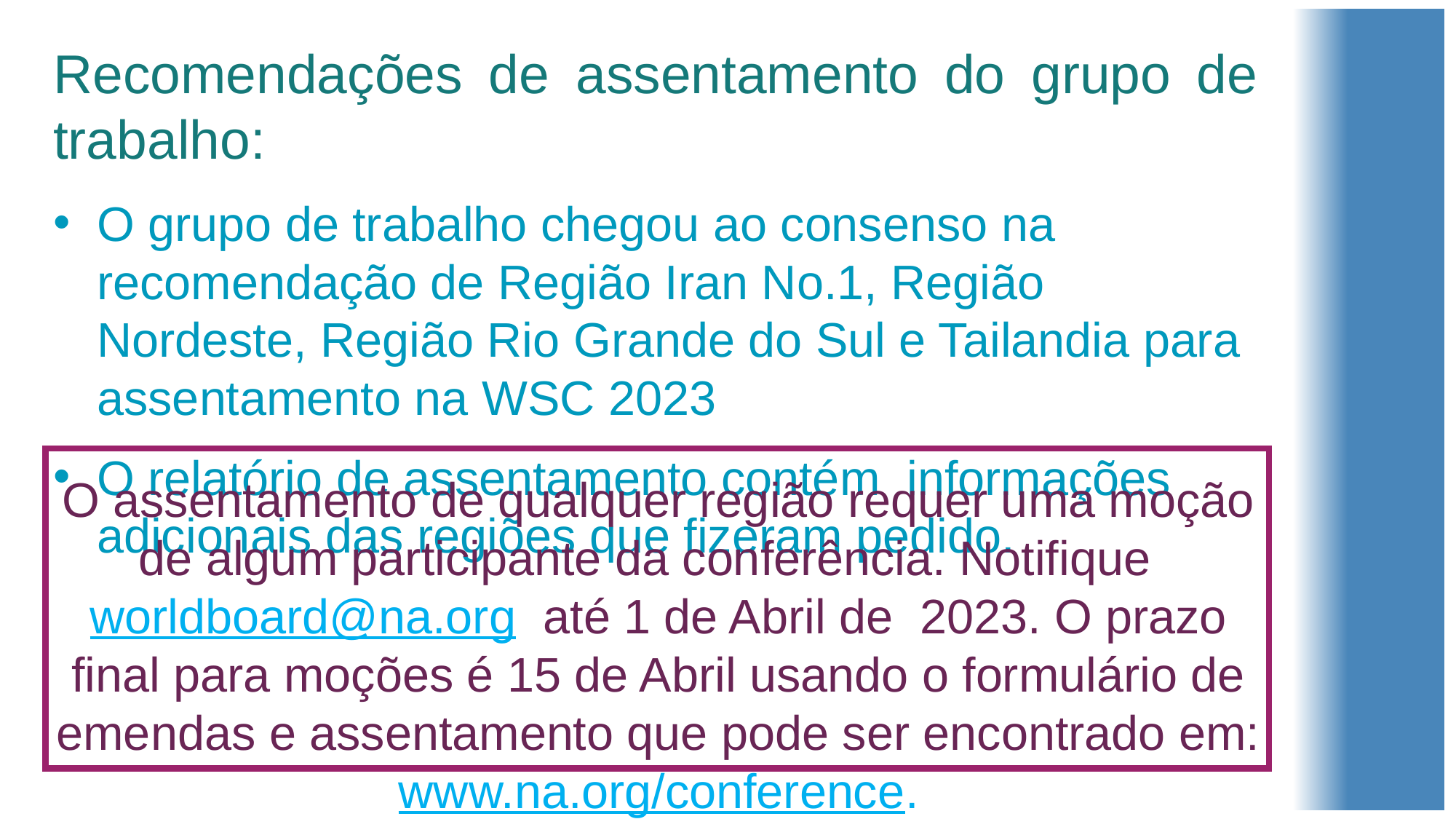

Recomendações de assentamento do grupo de trabalho:
O grupo de trabalho chegou ao consenso na recomendação de Região Iran No.1, Região Nordeste, Região Rio Grande do Sul e Tailandia para assentamento na WSC 2023
O relatório de assentamento contém  informações adicionais das regiões que fizeram pedido.

O assentamento de qualquer região requer uma moção de algum participante da conferência. Notifique  worldboard@na.org  até 1 de Abril de  2023. O prazo final para moções é 15 de Abril usando o formulário de emendas e assentamento que pode ser encontrado em: www.na.org/conference.